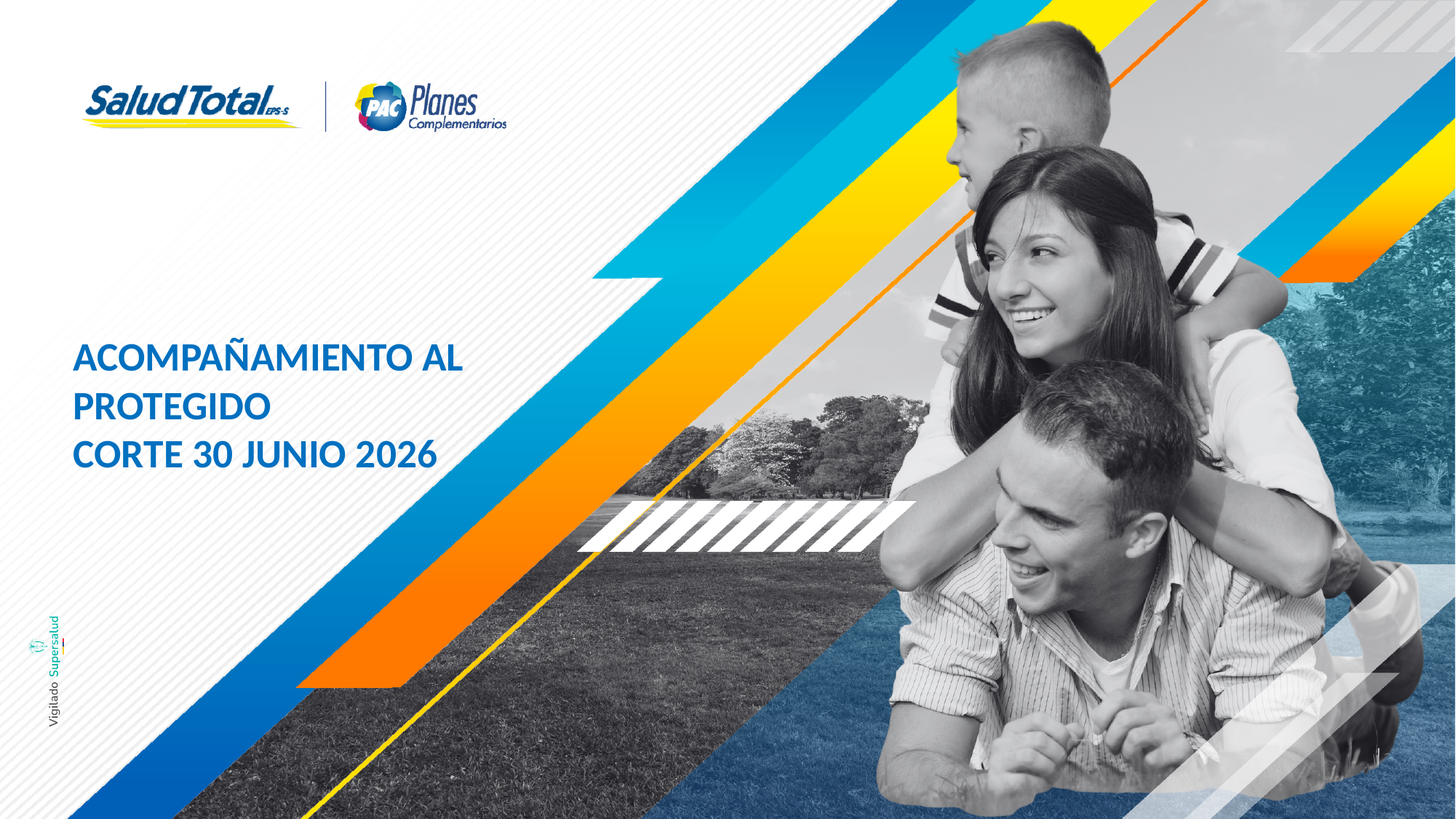

# ACOMPAÑAMIENTO AL PROTEGIDO Corte 30 Junio 2026